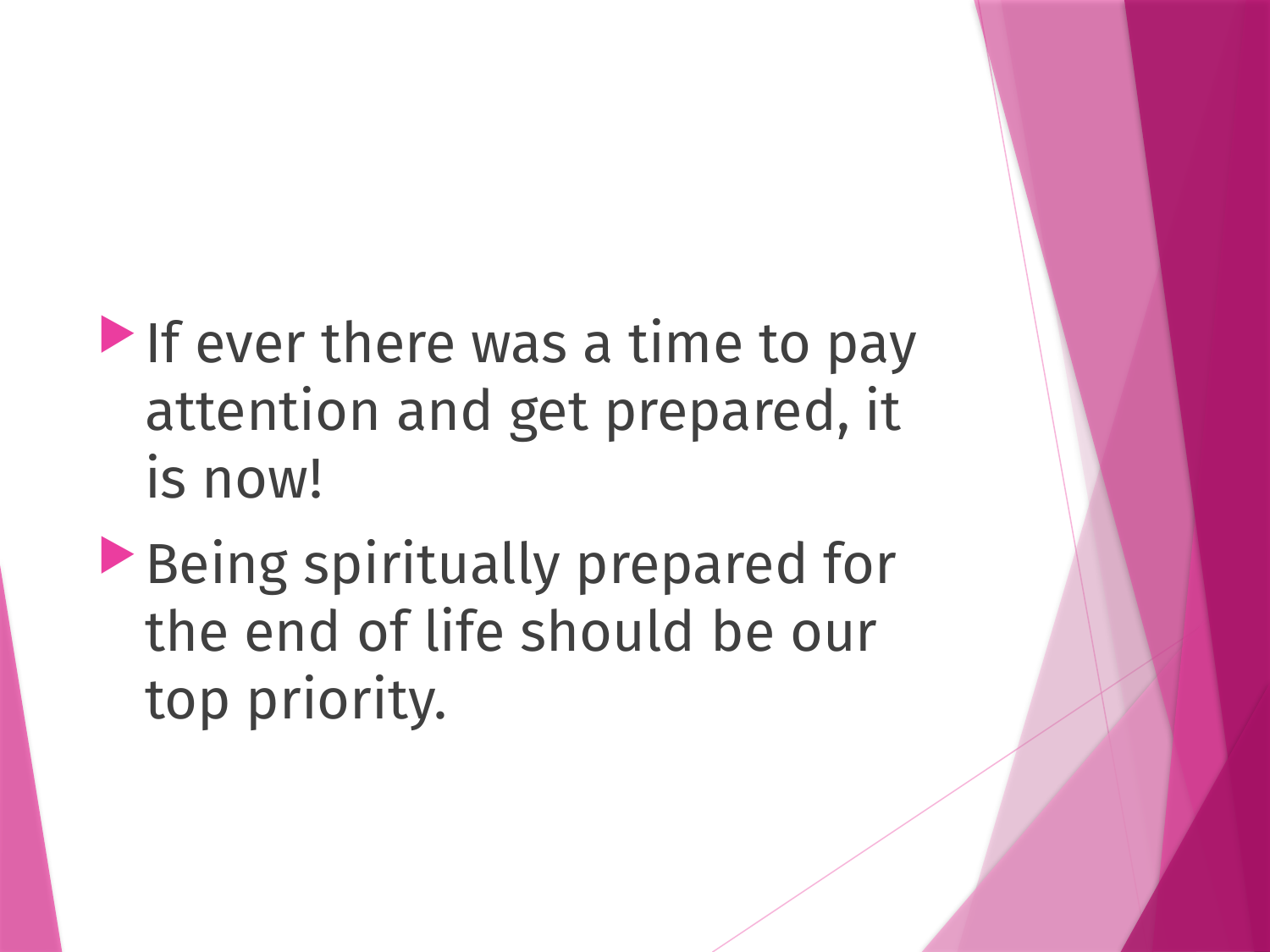

#
If ever there was a time to pay attention and get prepared, it is now!
Being spiritually prepared for the end of life should be our top priority.